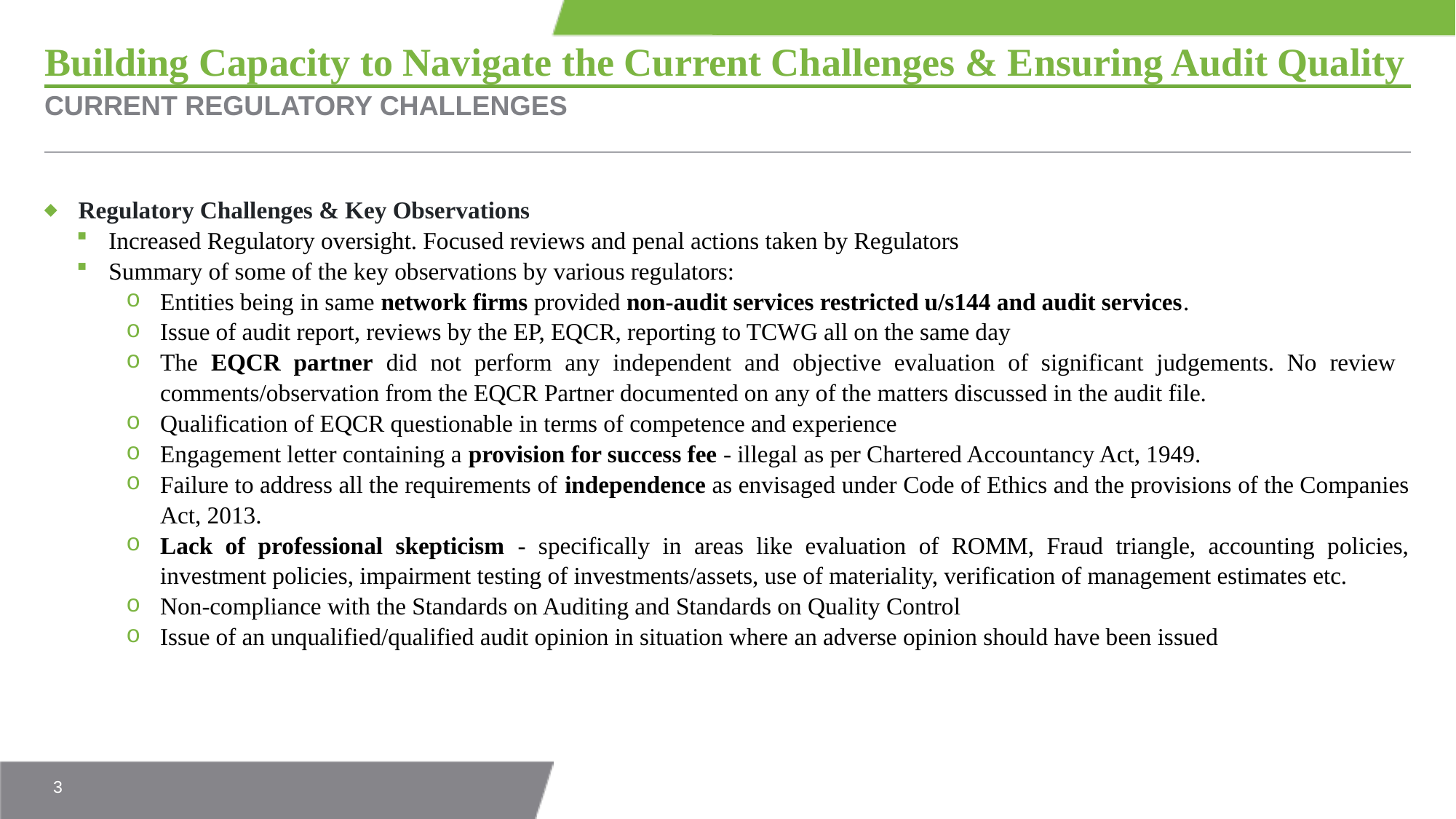

# Building Capacity to Navigate the Current Challenges & Ensuring Audit Quality
CURRENT REGULATORY CHALLENGES
Regulatory Challenges & Key Observations
Increased Regulatory oversight. Focused reviews and penal actions taken by Regulators
Summary of some of the key observations by various regulators:
Entities being in same network firms provided non-audit services restricted u/s144 and audit services.
Issue of audit report, reviews by the EP, EQCR, reporting to TCWG all on the same day
The EQCR partner did not perform any independent and objective evaluation of significant judgements. No review  comments/observation from the EQCR Partner documented on any of the matters discussed in the audit file.
Qualification of EQCR questionable in terms of competence and experience
Engagement letter containing a provision for success fee - illegal as per Chartered Accountancy Act, 1949.
Failure to address all the requirements of independence as envisaged under Code of Ethics and the provisions of the Companies Act, 2013.
Lack of professional skepticism - specifically in areas like evaluation of ROMM, Fraud triangle, accounting policies, investment policies, impairment testing of investments/assets, use of materiality, verification of management estimates etc.
Non-compliance with the Standards on Auditing and Standards on Quality Control
Issue of an unqualified/qualified audit opinion in situation where an adverse opinion should have been issued